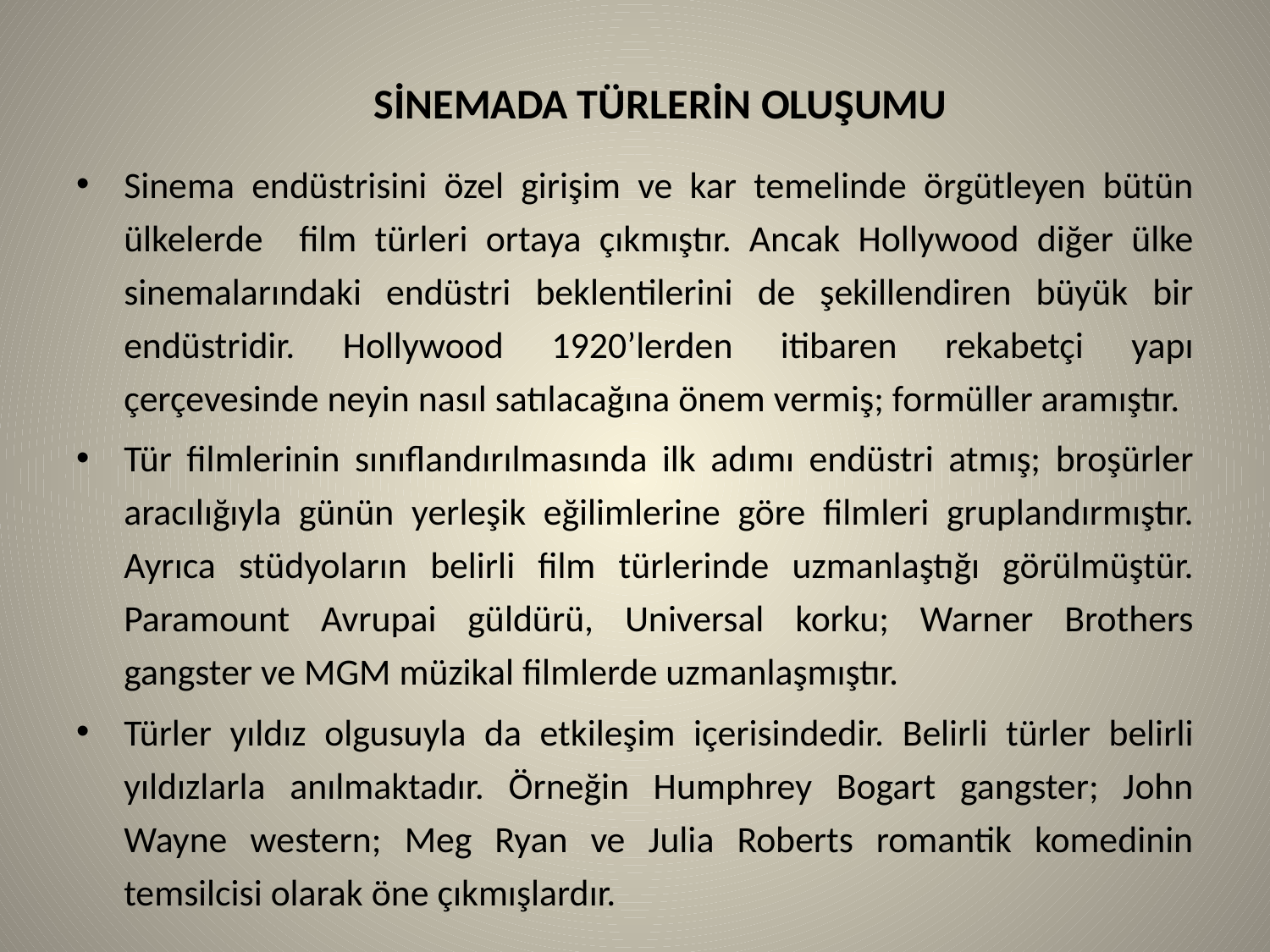

# SİNEMADA TÜRLERİN OLUŞUMU
Sinema endüstrisini özel girişim ve kar temelinde örgütleyen bütün ülkelerde  film türleri ortaya çıkmıştır. Ancak Hollywood diğer ülke sinemalarındaki endüstri beklentilerini de şekillendiren büyük bir endüstridir. Hollywood 1920’lerden itibaren rekabetçi yapı çerçevesinde neyin nasıl satılacağına önem vermiş; formüller aramıştır.
Tür filmlerinin sınıflandırılmasında ilk adımı endüstri atmış; broşürler aracılığıyla günün yerleşik eğilimlerine göre filmleri gruplandırmıştır. Ayrıca stüdyoların belirli film türlerinde uzmanlaştığı görülmüştür. Paramount Avrupai güldürü, Universal korku; Warner Brothers gangster ve MGM müzikal filmlerde uzmanlaşmıştır.
Türler yıldız olgusuyla da etkileşim içerisindedir. Belirli türler belirli yıldızlarla anılmaktadır. Örneğin Humphrey Bogart gangster; John Wayne western; Meg Ryan ve Julia Roberts romantik komedinin temsilcisi olarak öne çıkmışlardır.